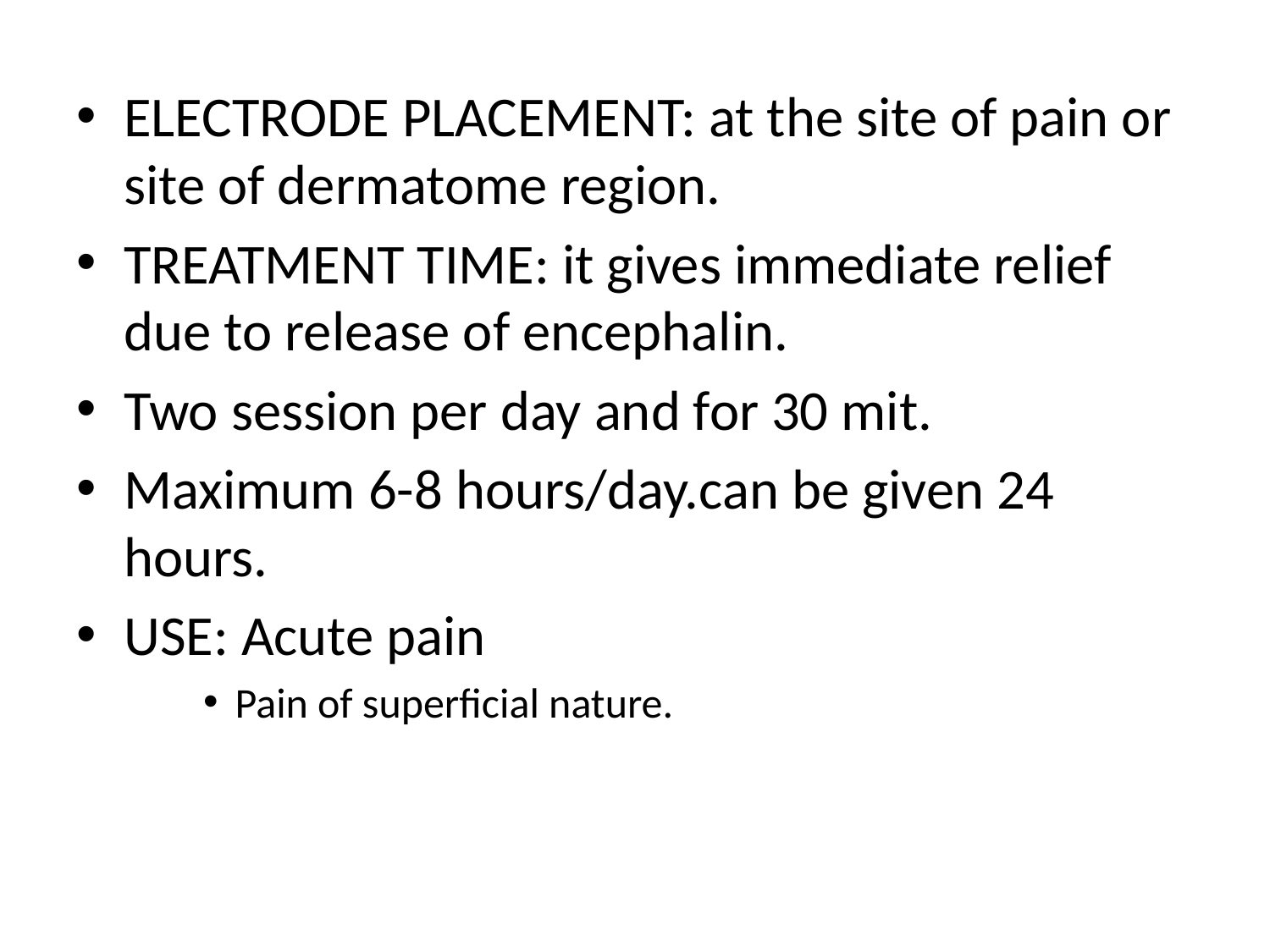

ELECTRODE PLACEMENT: at the site of pain or site of dermatome region.
TREATMENT TIME: it gives immediate relief due to release of encephalin.
Two session per day and for 30 mit.
Maximum 6-8 hours/day.can be given 24 hours.
USE: Acute pain
Pain of superficial nature.